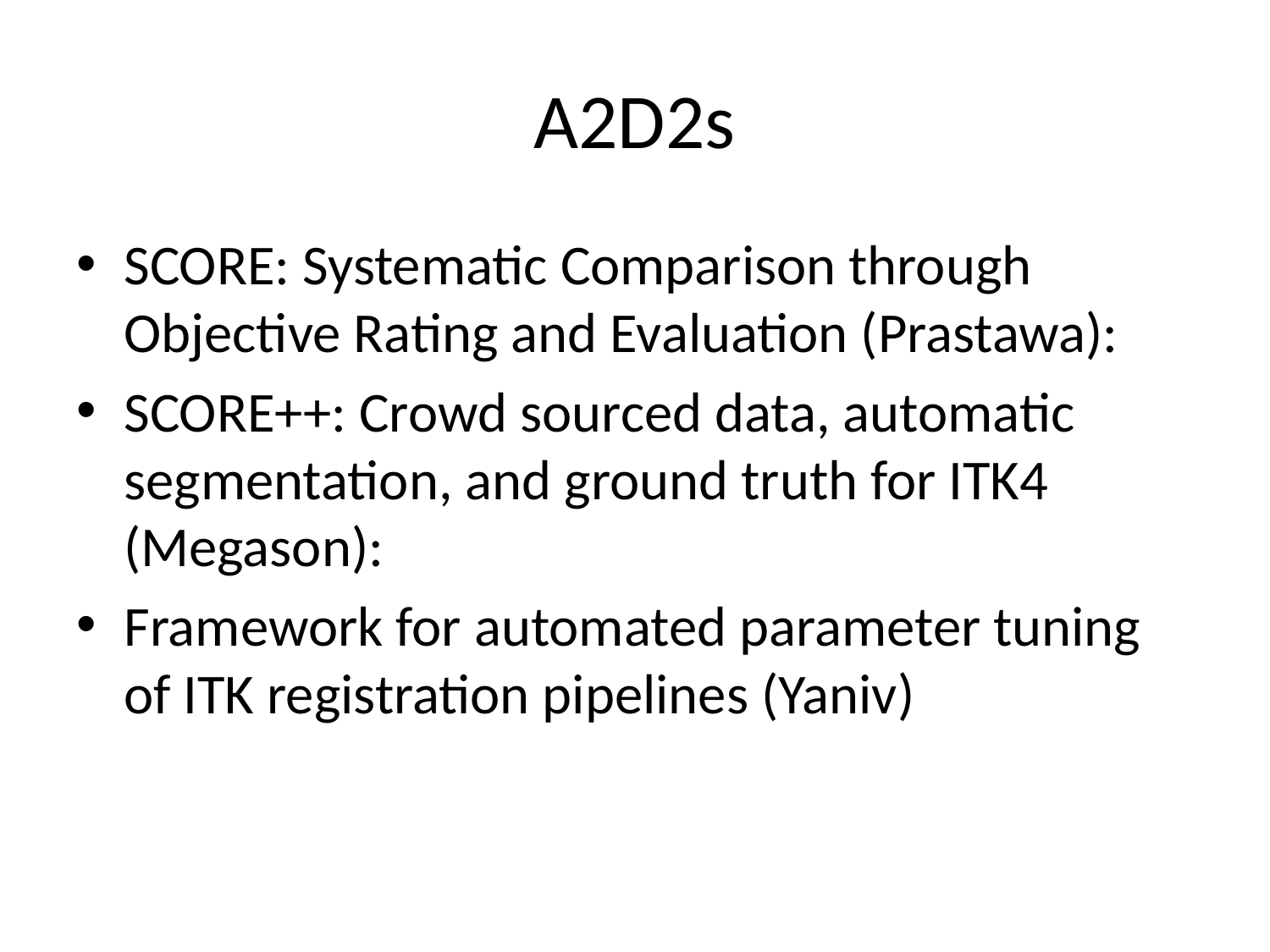

# A2D2s
SCORE: Systematic Comparison through Objective Rating and Evaluation (Prastawa):
SCORE++: Crowd sourced data, automatic segmentation, and ground truth for ITK4 (Megason):
Framework for automated parameter tuning of ITK registration pipelines (Yaniv)